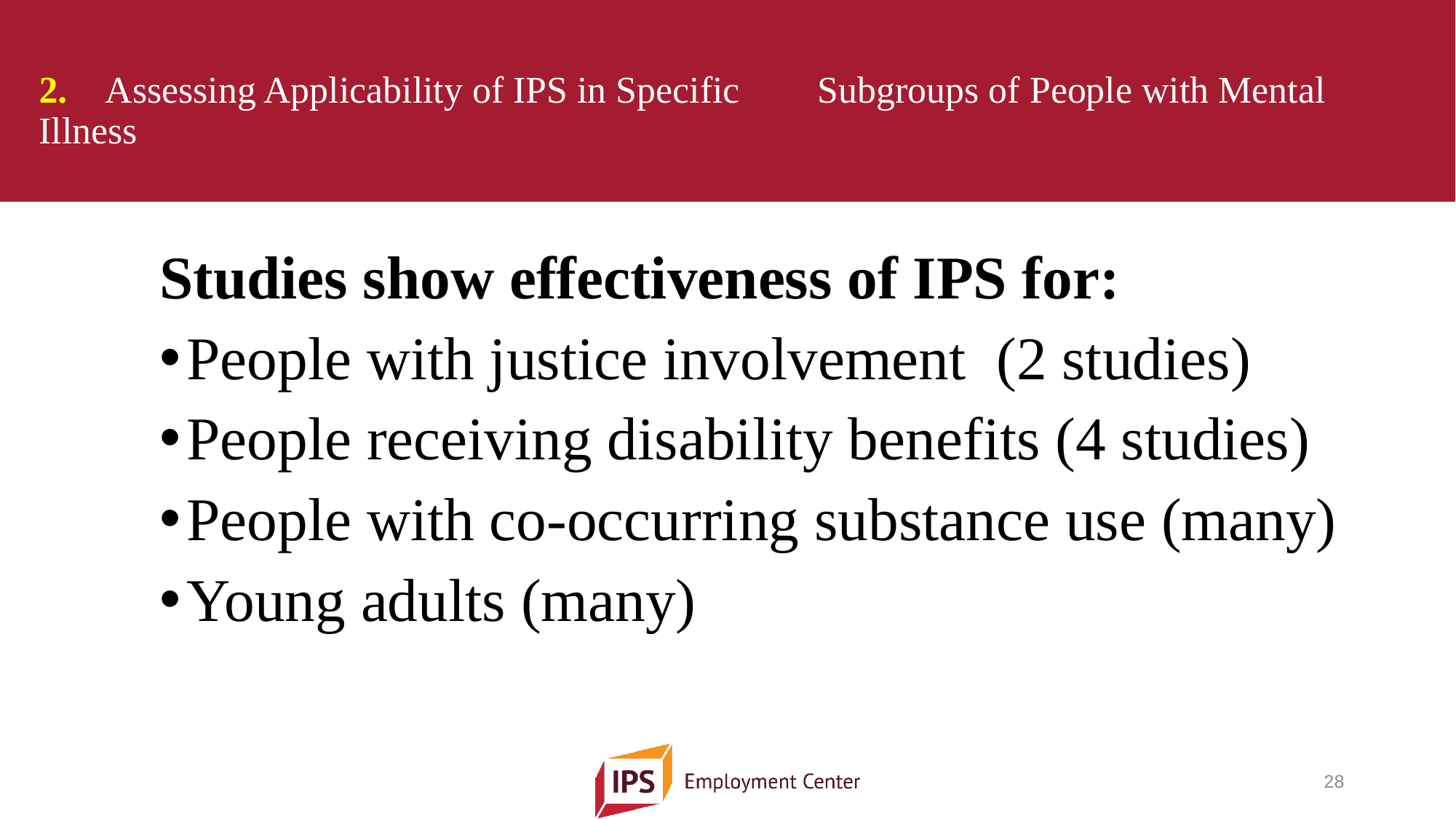

# 2.    Assessing Applicability of IPS in Specific   	 Subgroups of People with Mental Illness
Studies show effectiveness of IPS for:
People with justice involvement  (2 studies)
People receiving disability benefits (4 studies)
People with co-occurring substance use (many)
Young adults (many)

28